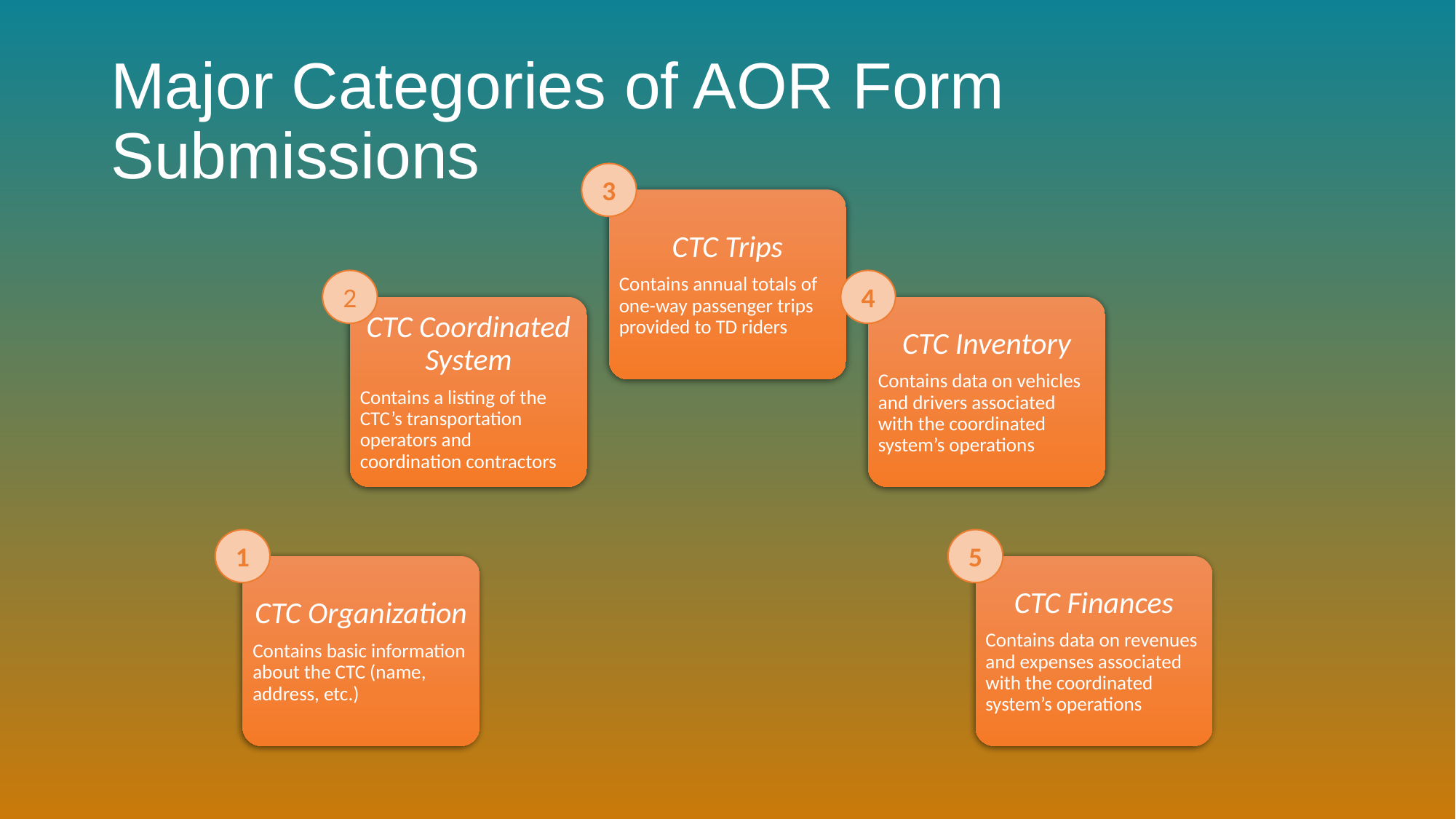

# Major Categories of AOR Form Submissions
3
CTC Trips
Contains annual totals of one-way passenger trips provided to TD riders
2
4
CTC Coordinated System
Contains a listing of the CTC’s transportation operators and coordination contractors
CTC Inventory
Contains data on vehicles and drivers associated with the coordinated system’s operations
1
5
CTC Organization
Contains basic information about the CTC (name, address, etc.)
CTC Finances
Contains data on revenues and expenses associated with the coordinated system’s operations